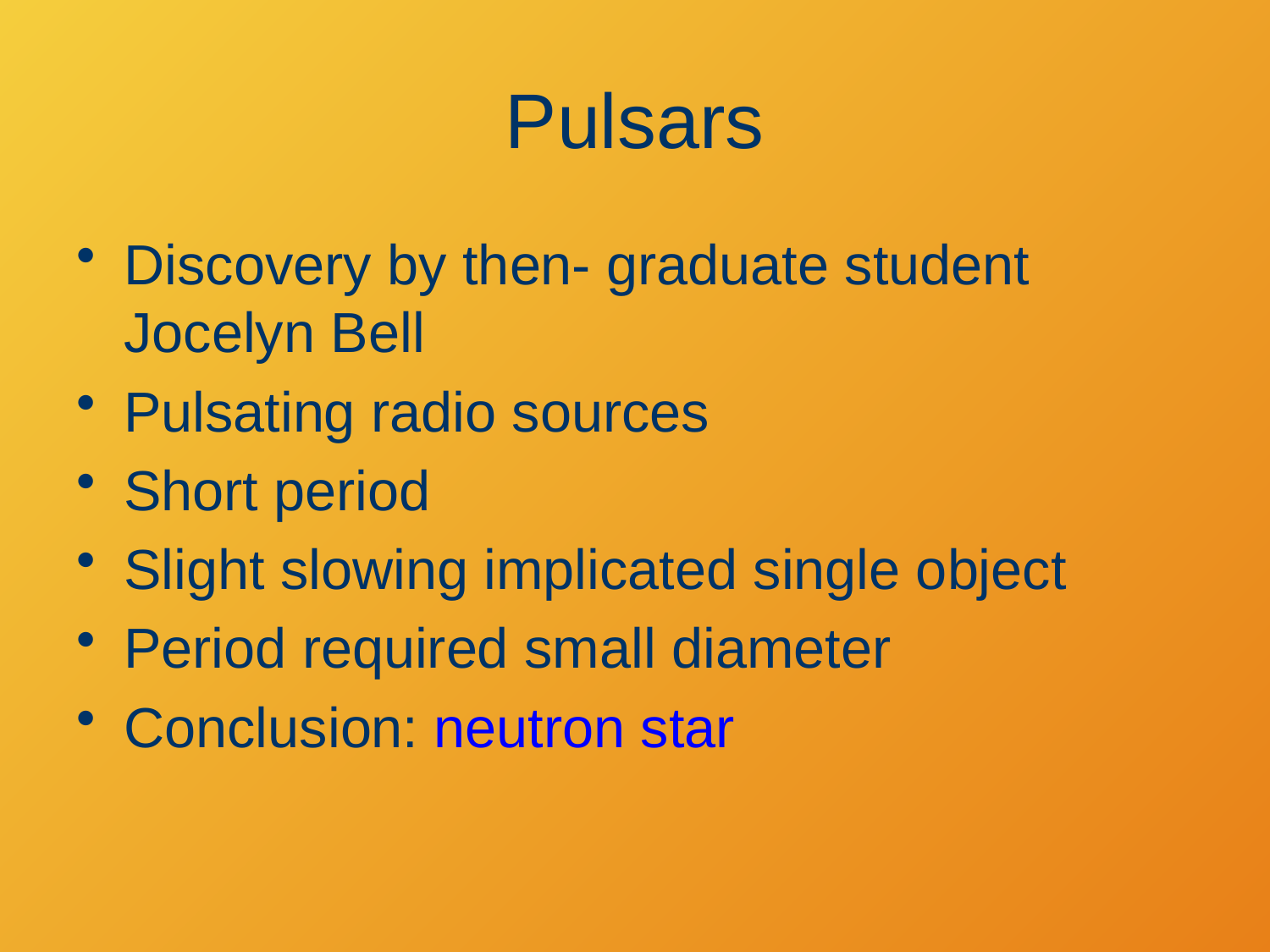

# Pulsars
Discovery by then- graduate student Jocelyn Bell
Pulsating radio sources
Short period
Slight slowing implicated single object
Period required small diameter
Conclusion: neutron star